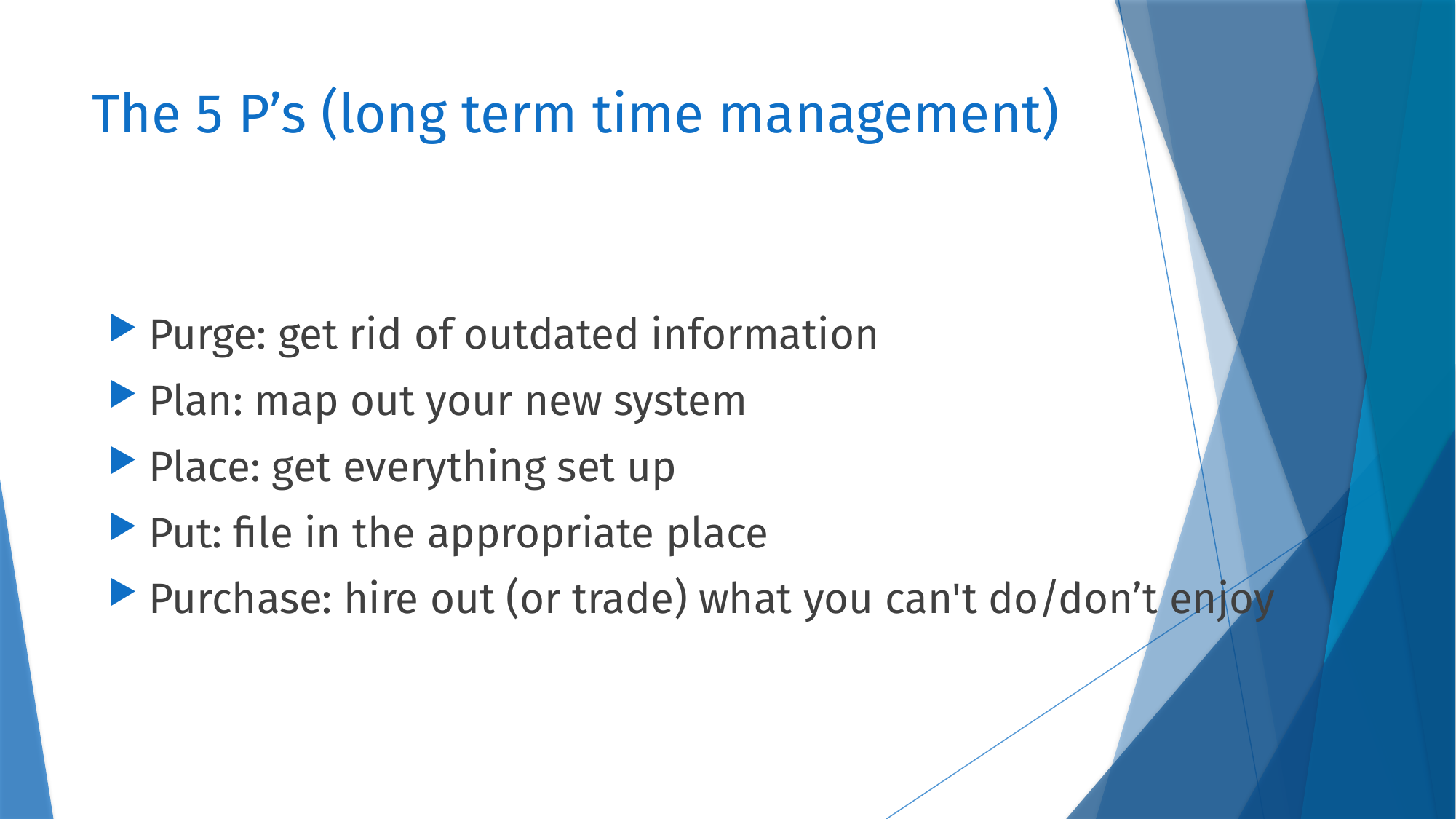

# The 5 P’s (long term time management)
Purge: get rid of outdated information
Plan: map out your new system
Place: get everything set up
Put: file in the appropriate place
Purchase: hire out (or trade) what you can't do/don’t enjoy